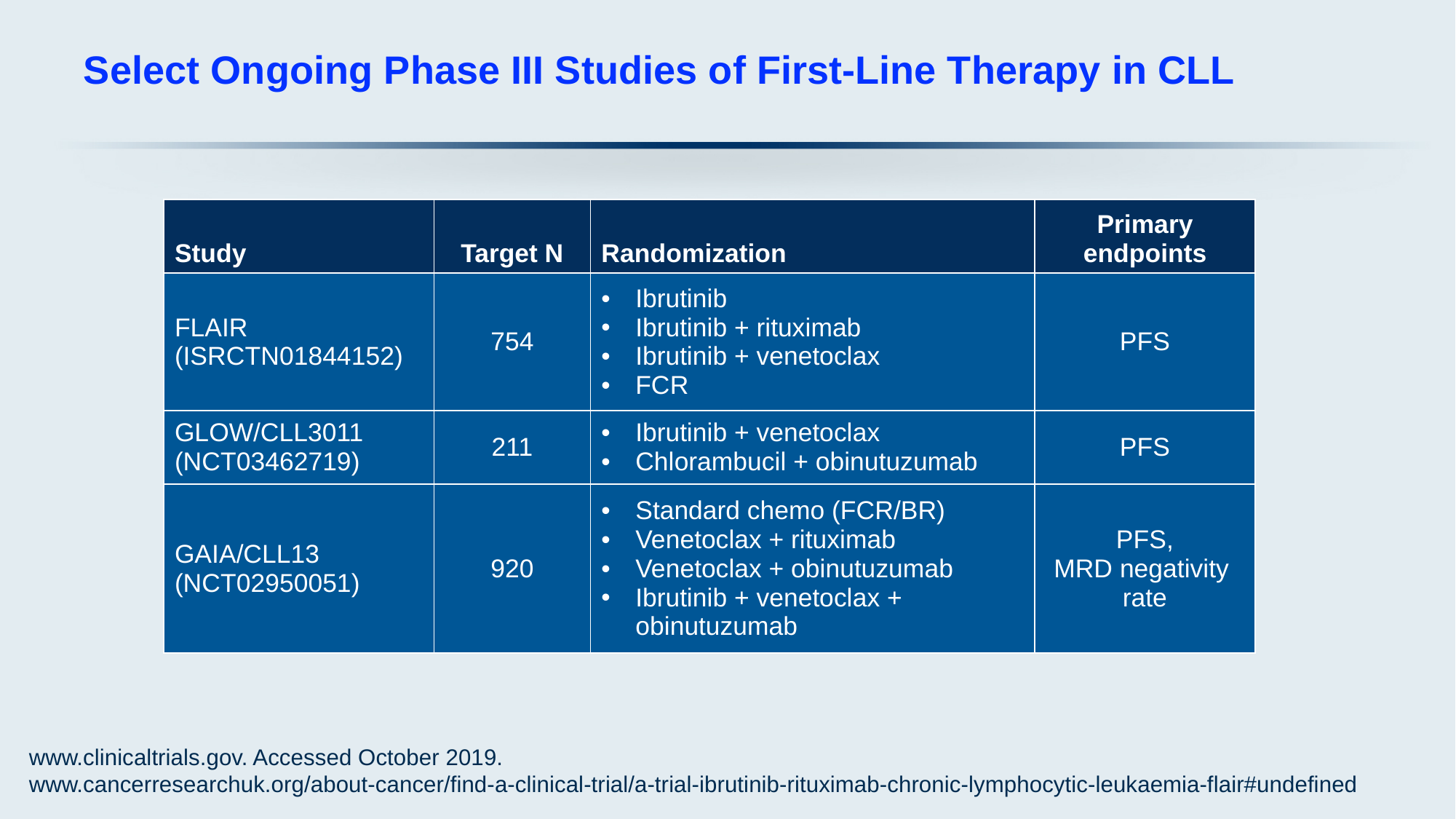

# Select Ongoing Phase III Studies of First-Line Therapy in CLL
| Study | Target N | Randomization | Primary endpoints |
| --- | --- | --- | --- |
| FLAIR (ISRCTN01844152) | 754 | Ibrutinib Ibrutinib + rituximab Ibrutinib + venetoclax FCR | PFS |
| GLOW/CLL3011 (NCT03462719) | 211 | Ibrutinib + venetoclax Chlorambucil + obinutuzumab | PFS |
| GAIA/CLL13 (NCT02950051) | 920 | Standard chemo (FCR/BR) Venetoclax + rituximab Venetoclax + obinutuzumab Ibrutinib + venetoclax + obinutuzumab | PFS, MRD negativity  rate |
www.clinicaltrials.gov. Accessed October 2019.
www.cancerresearchuk.org/about-cancer/find-a-clinical-trial/a-trial-ibrutinib-rituximab-chronic-lymphocytic-leukaemia-flair#undefined